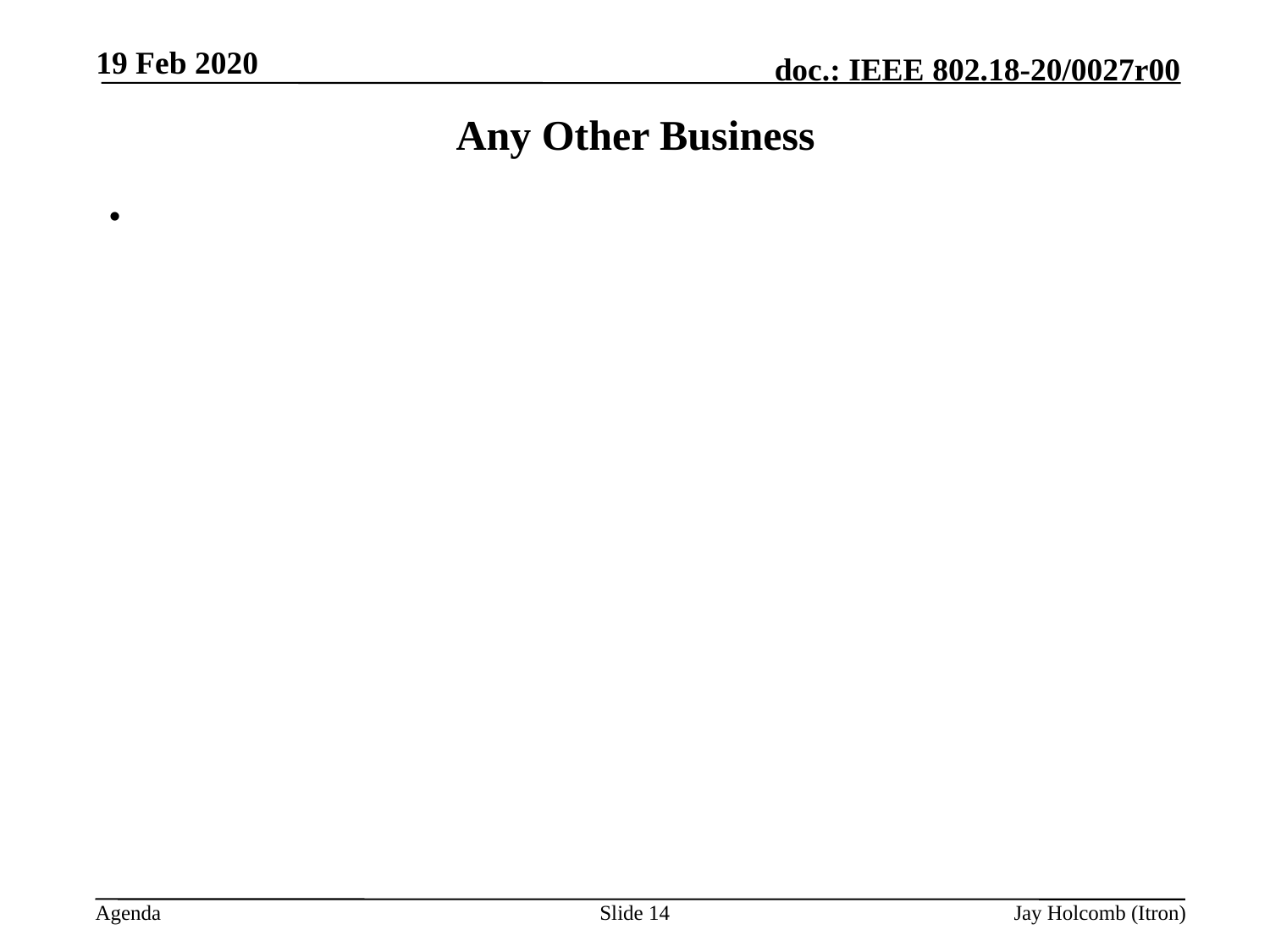

19 Feb 2020
# Any Other Business

Slide 14
Jay Holcomb (Itron)